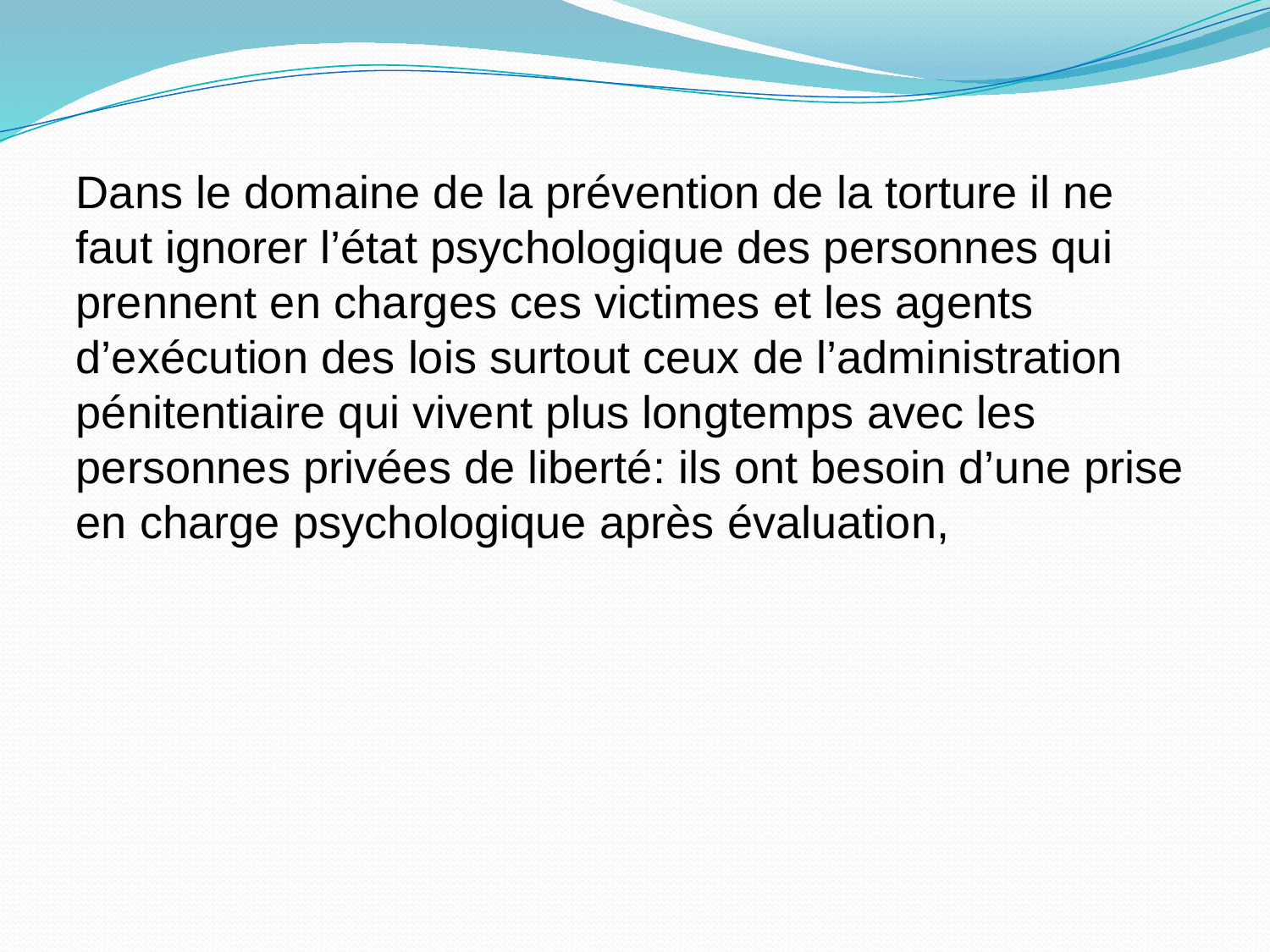

Dans le domaine de la prévention de la torture il ne faut ignorer l’état psychologique des personnes qui prennent en charges ces victimes et les agents d’exécution des lois surtout ceux de l’administration pénitentiaire qui vivent plus longtemps avec les personnes privées de liberté: ils ont besoin d’une prise en charge psychologique après évaluation,